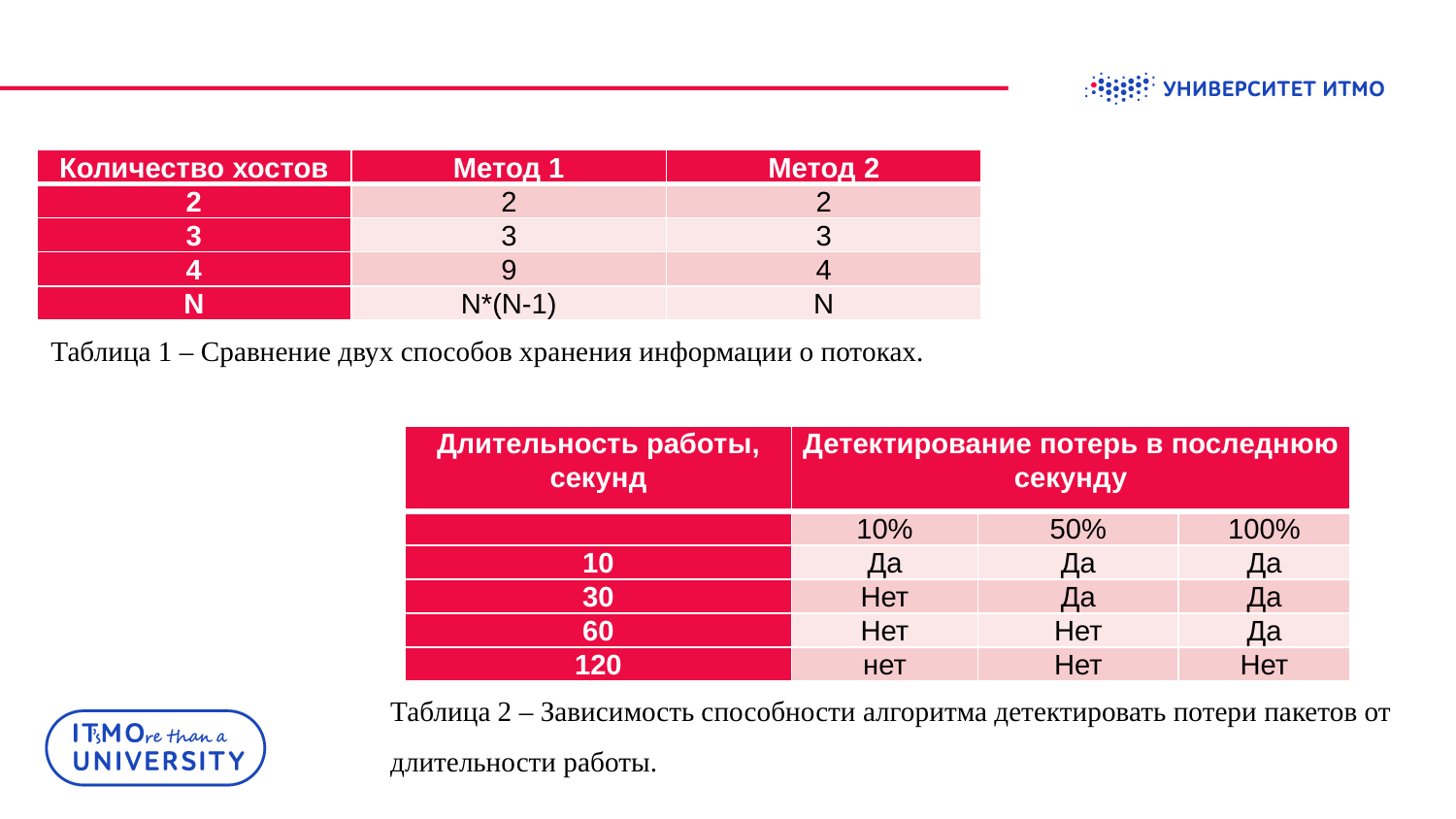

| Количество хостов | Метод 1 | Метод 2 |
| --- | --- | --- |
| 2 | 2 | 2 |
| 3 | 3 | 3 |
| 4 | 9 | 4 |
| N | N\*(N-1) | N |
Таблица 1 – Сравнение двух способов хранения информации о потоках.
| Длительность работы, секунд | Детектирование потерь в последнюю секунду |  |  |
| --- | --- | --- | --- |
|  | 10% | 50% | 100% |
| 10 | Да | Да | Да |
| 30 | Нет | Да | Да |
| 60 | Нет | Нет | Да |
| 120 | нет | Нет | Нет |
Таблица 2 – Зависимость способности алгоритма детектировать потери пакетов от длительности работы.